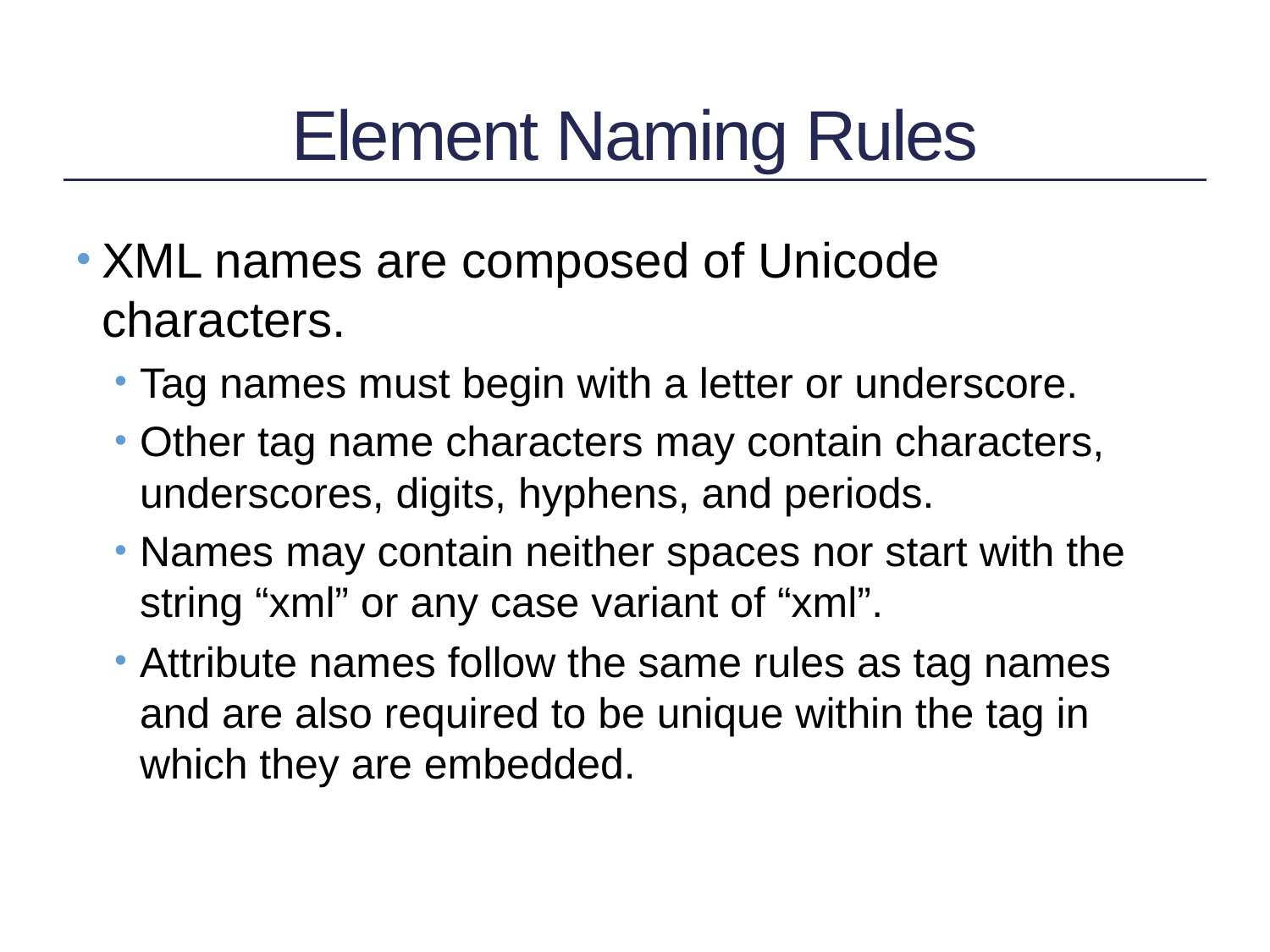

# Element Naming Rules
XML names are composed of Unicode characters.
Tag names must begin with a letter or underscore.
Other tag name characters may contain characters, underscores, digits, hyphens, and periods.
Names may contain neither spaces nor start with the string “xml” or any case variant of “xml”.
Attribute names follow the same rules as tag names and are also required to be unique within the tag in which they are embedded.